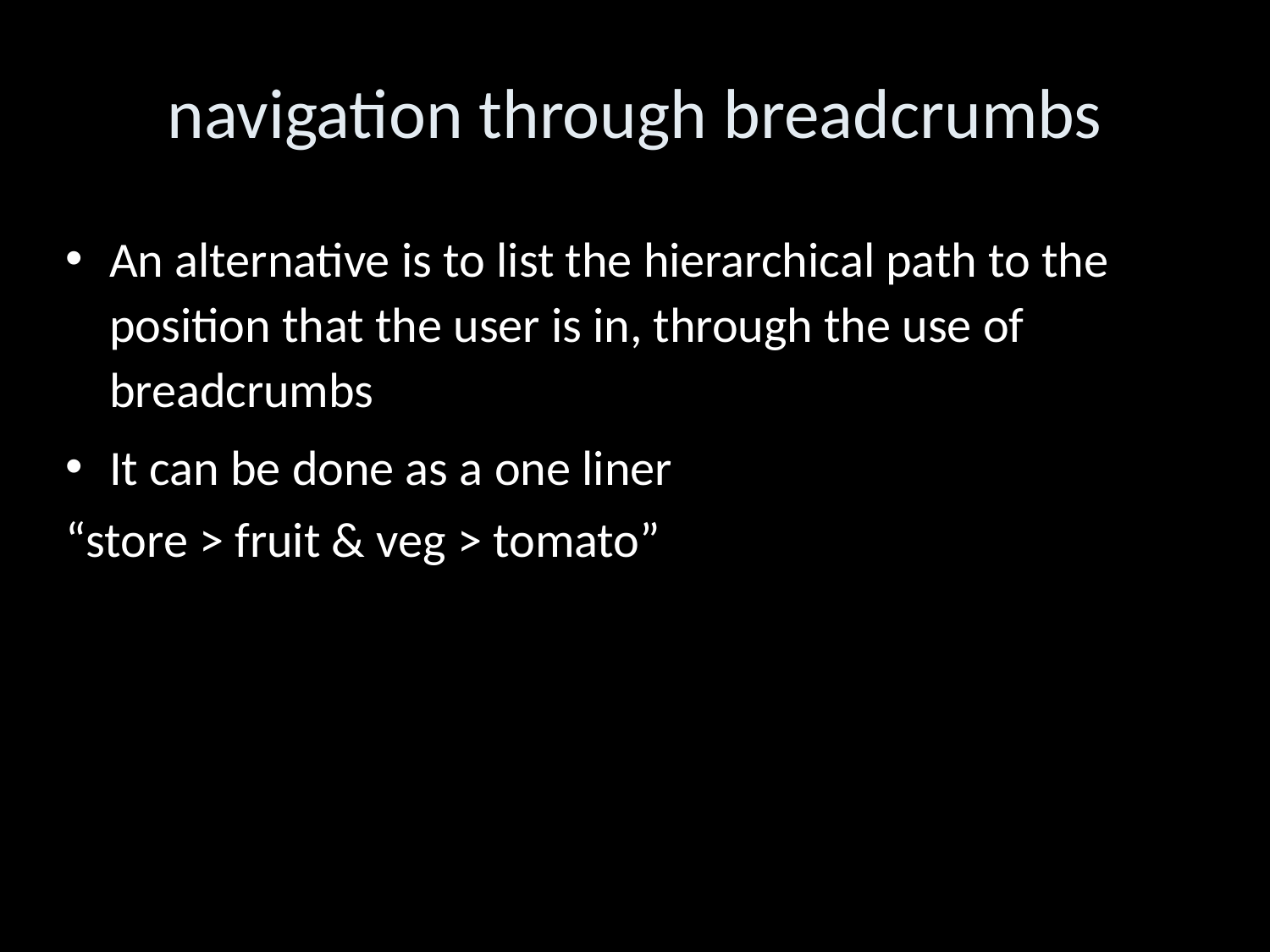

navigation through breadcrumbs
An alternative is to list the hierarchical path to the position that the user is in, through the use of breadcrumbs
It can be done as a one liner
“store > fruit & veg > tomato”